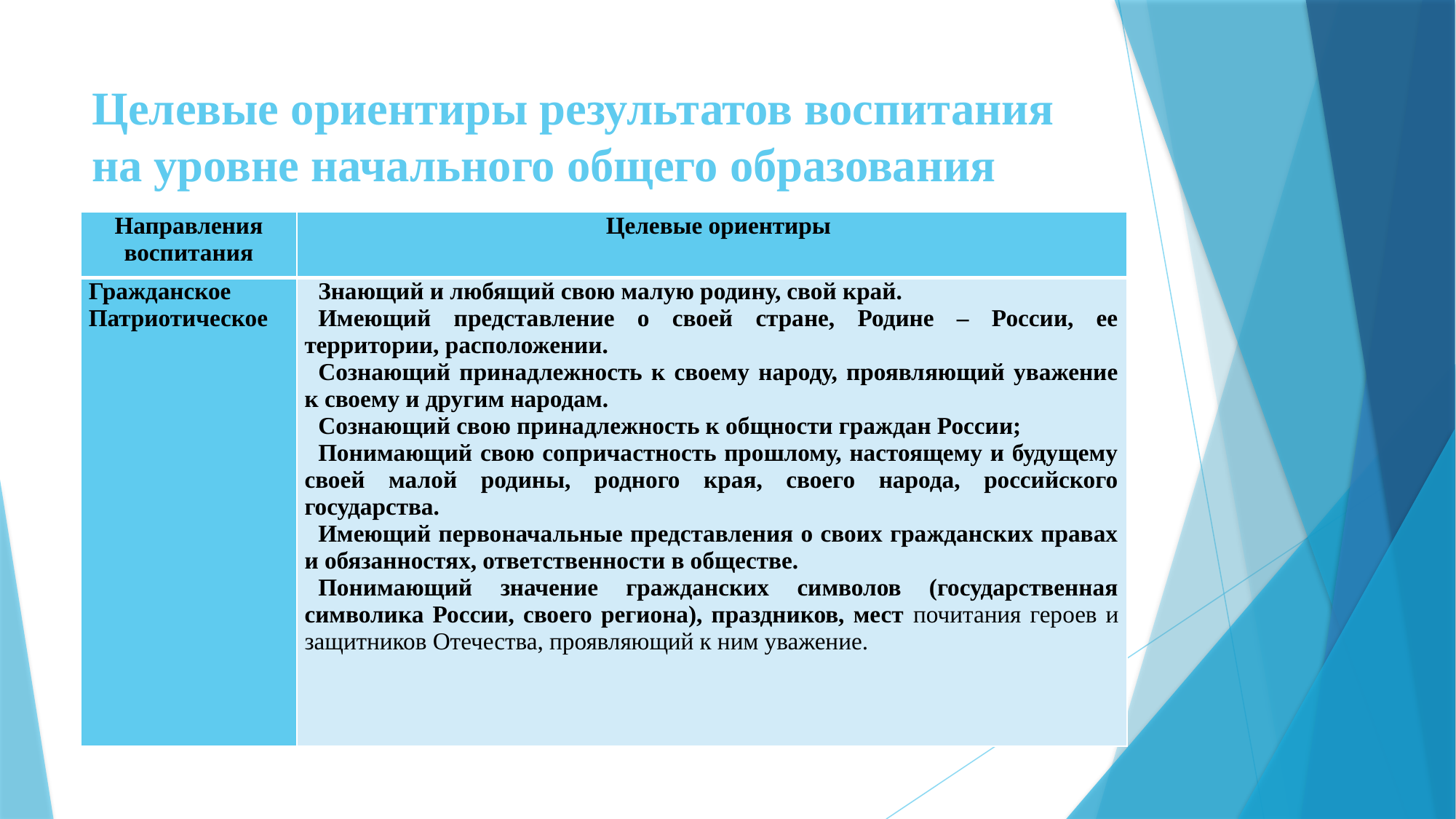

# Целевые ориентиры результатов воспитания на уровне начального общего образования
| Направления воспитания | Целевые ориентиры |
| --- | --- |
| Гражданское Патриотическое | Знающий и любящий свою малую родину, свой край. Имеющий представление о своей стране, Родине – России, ее территории, расположении. Сознающий принадлежность к своему народу, проявляющий уважение к своему и другим народам. Сознающий свою принадлежность к общности граждан России; Понимающий свою сопричастность прошлому, настоящему и будущему своей малой родины, родного края, своего народа, российского государства. Имеющий первоначальные представления о своих гражданских правах и обязанностях, ответственности в обществе. Понимающий значение гражданских символов (государственная символика России, своего региона), праздников, мест почитания героев и защитников Отечества, проявляющий к ним уважение. |